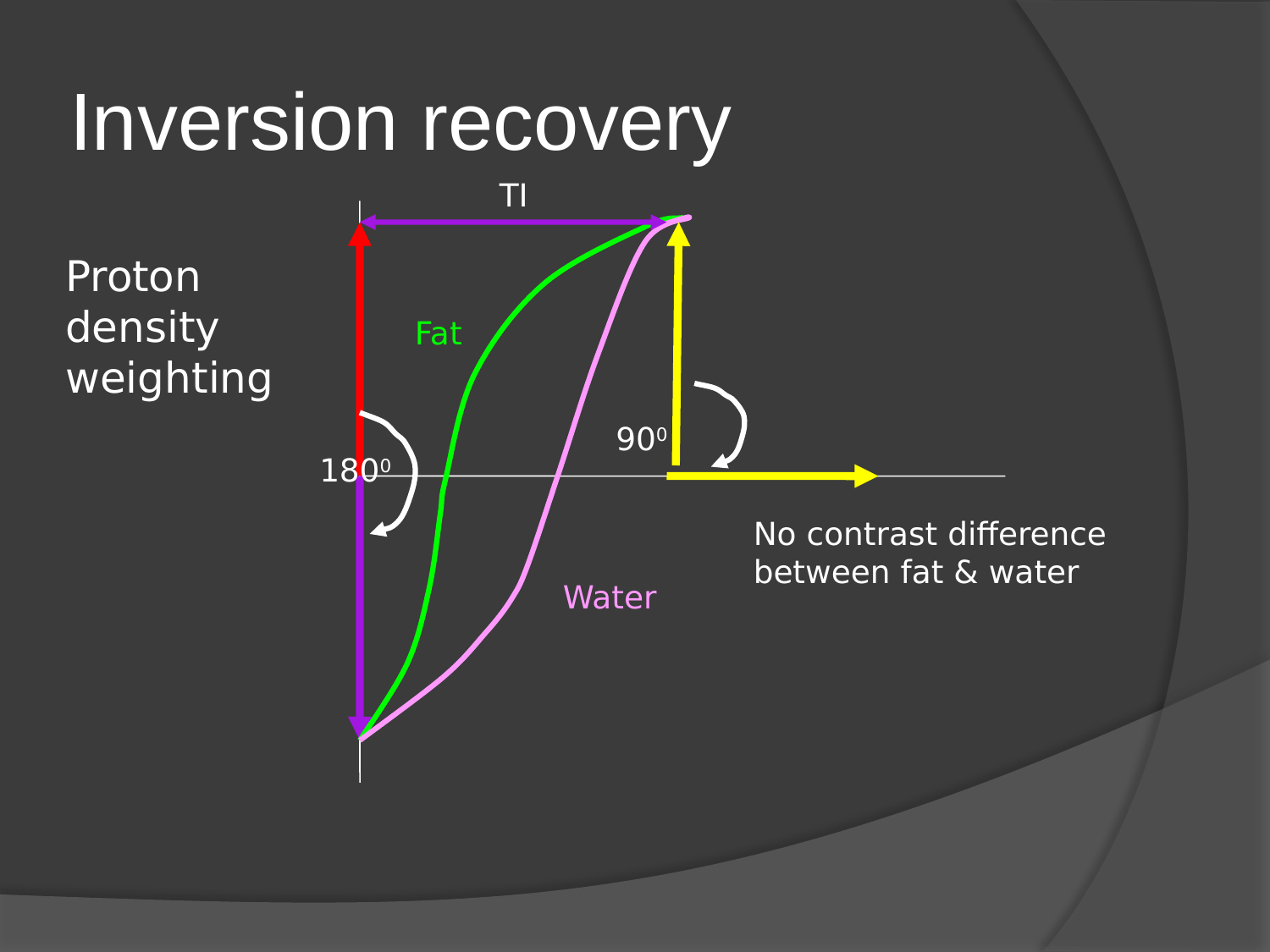

# Inversion recovery
TI

Proton density weighting
Fat

900
1800

No contrast difference between fat & water
Water